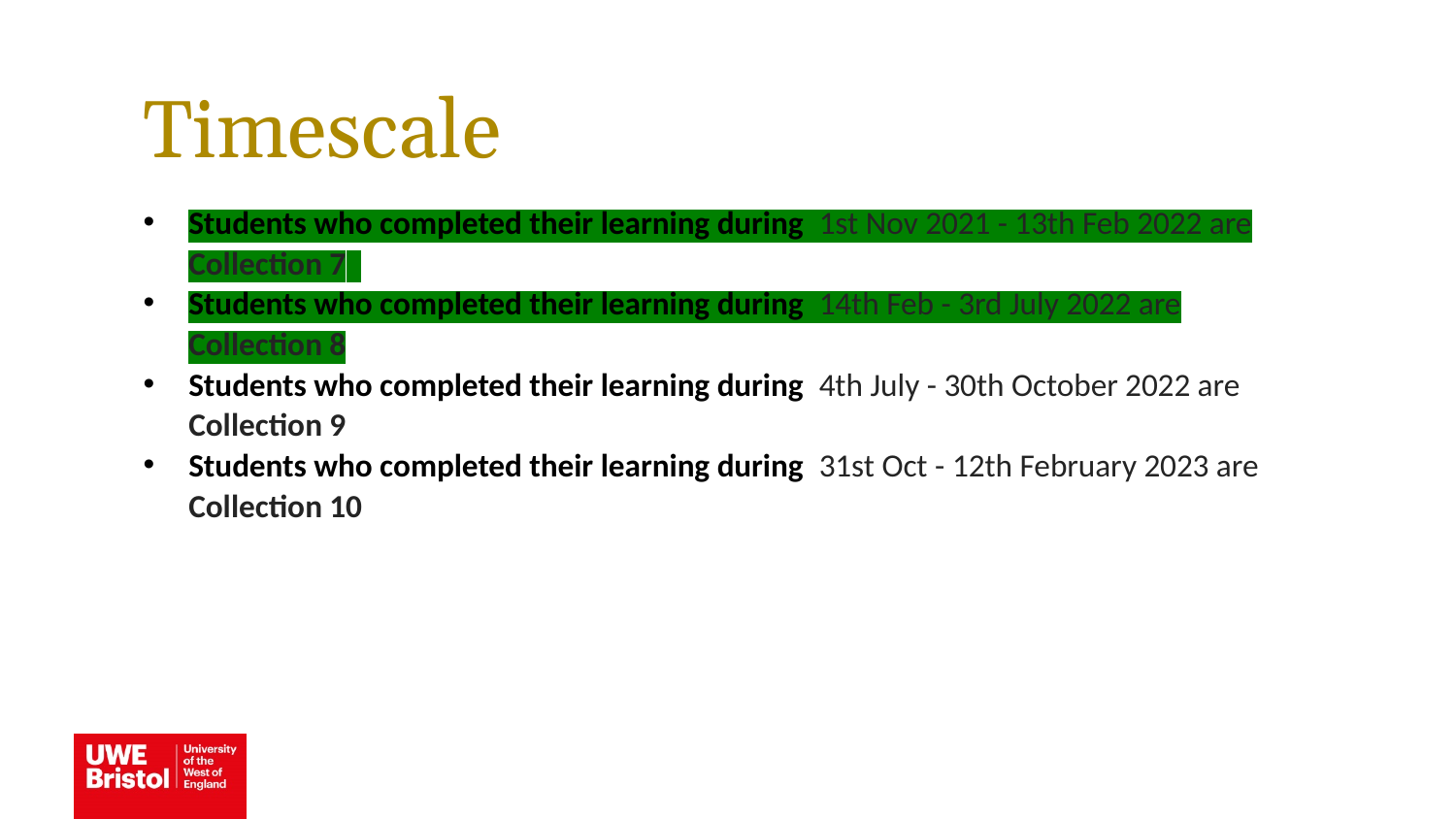

Timescale
Students who completed their learning during  1st Nov 2021 - 13th Feb 2022 are Collection 7
Students who completed their learning during  14th Feb - 3rd July 2022 are Collection 8
Students who completed their learning during  4th July - 30th October 2022 are Collection 9
Students who completed their learning during  31st Oct - 12th February 2023 are Collection 10